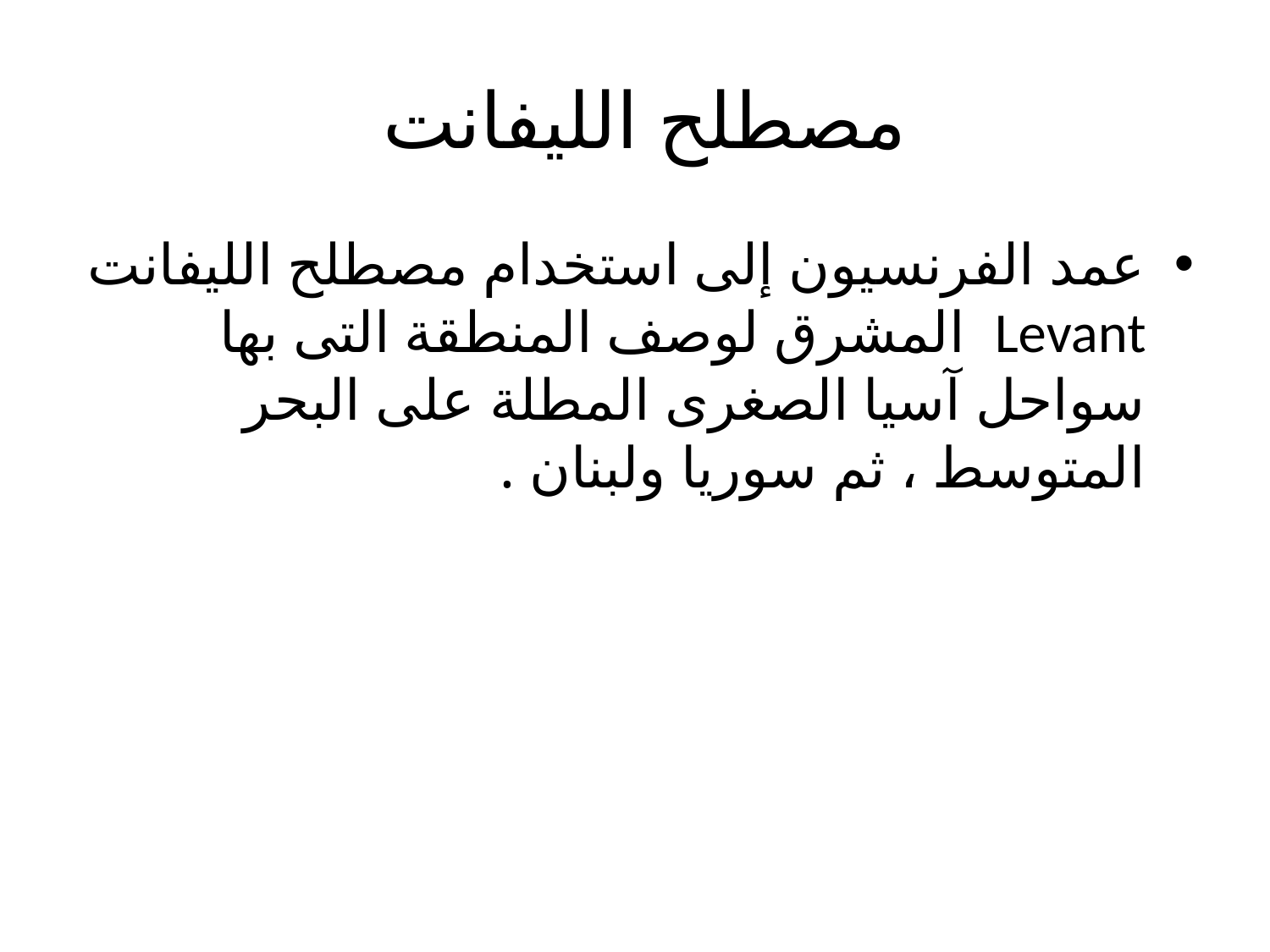

# مصطلح الليفانت
عمد الفرنسيون إلى استخدام مصطلح الليفانت Levant  المشرق لوصف المنطقة التى بها سواحل آسيا الصغرى المطلة على البحر المتوسط ، ثم سوريا ولبنان .